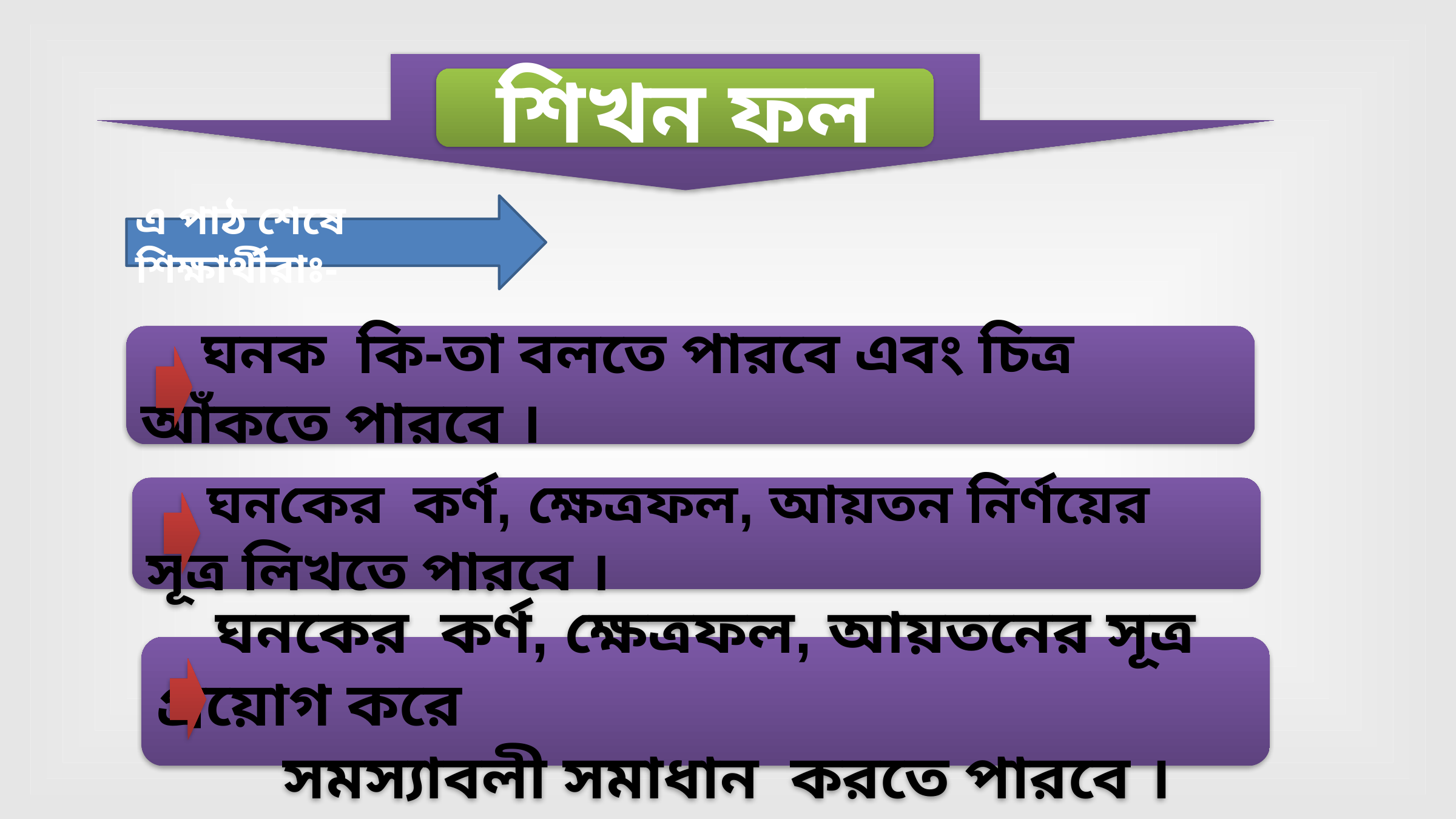

শিখন ফল
এ পাঠ শেষে শিক্ষার্থীরাঃ-
    ঘনক  কি-তা বলতে পারবে এবং চিত্র  আঁকতে পারবে ।

    ঘনকের  কর্ণ, ক্ষেত্রফল, আয়তন নির্ণয়ের  সূত্র লিখতে পারবে ।

     ঘনকের  কর্ণ, ক্ষেত্রফল, আয়তনের সূত্র  প্রয়োগ করে
        সমস্যাবলী সমাধান  করতে পারবে ।